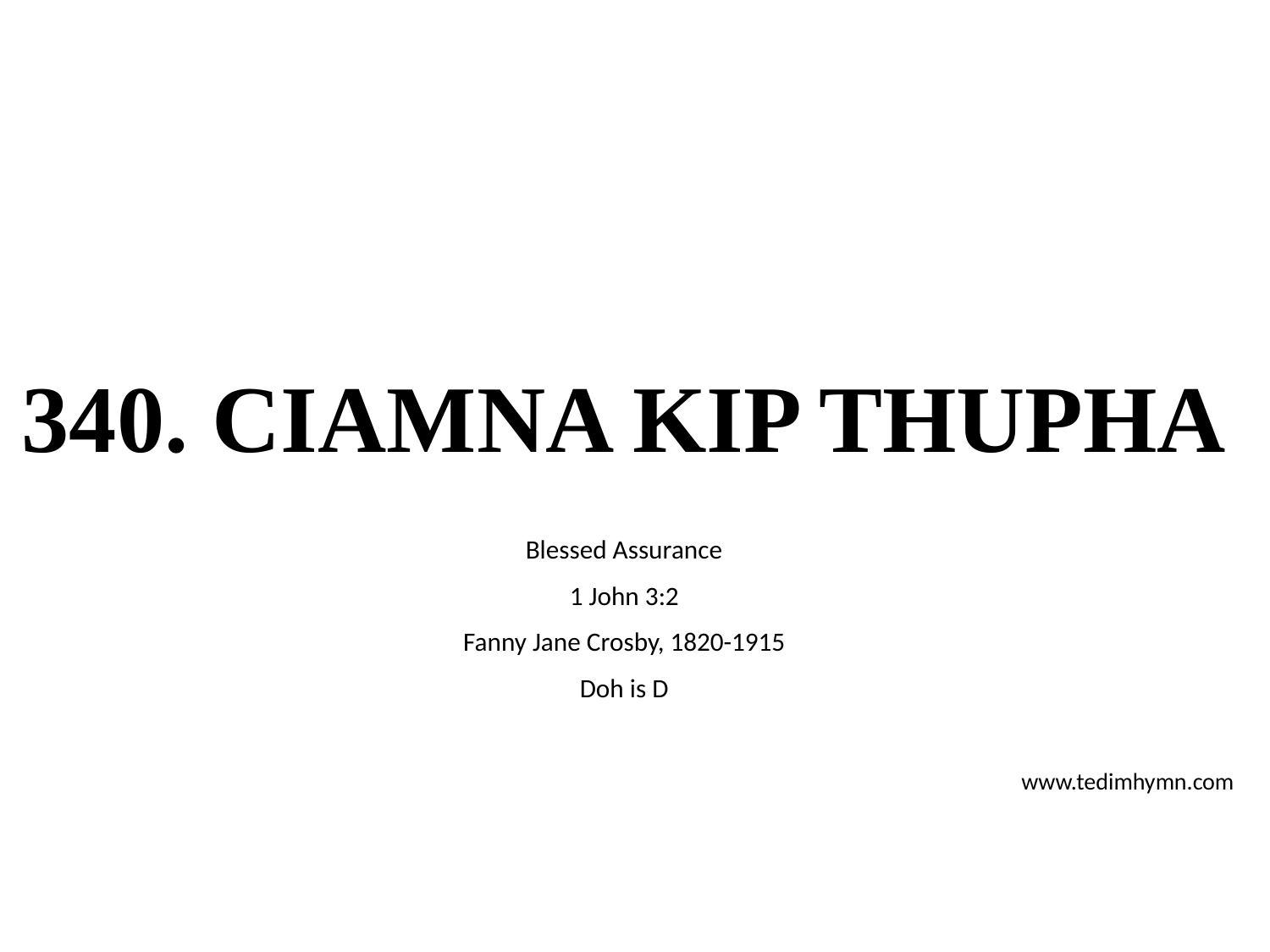

# 340. CIAMNA KIP THUPHA
Blessed Assurance
1 John 3:2
Fanny Jane Crosby, 1820-1915
Doh is D
www.tedimhymn.com